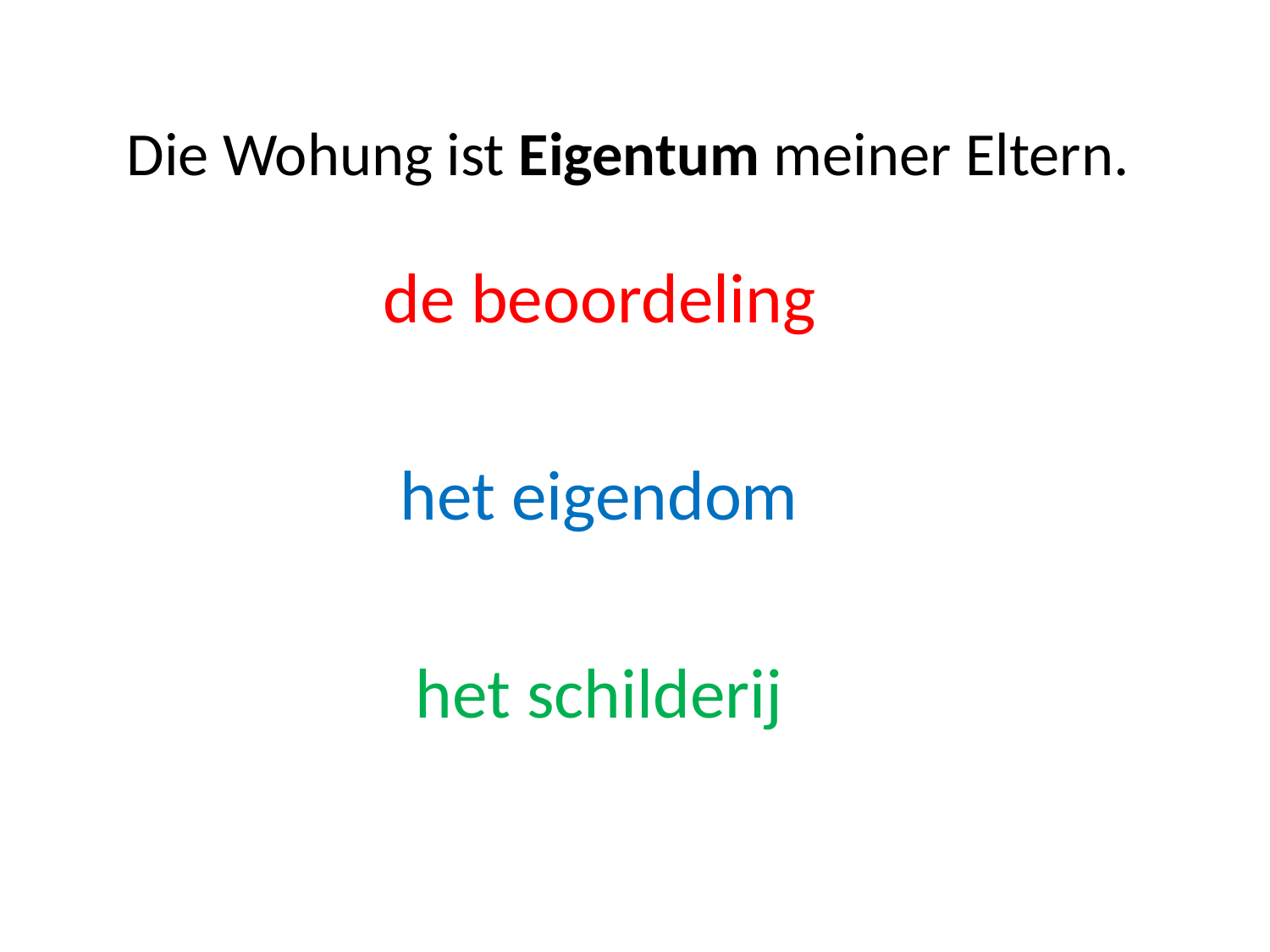

# Die Wohung ist Eigentum meiner Eltern.
de beoordeling

het eigendom

het schilderij